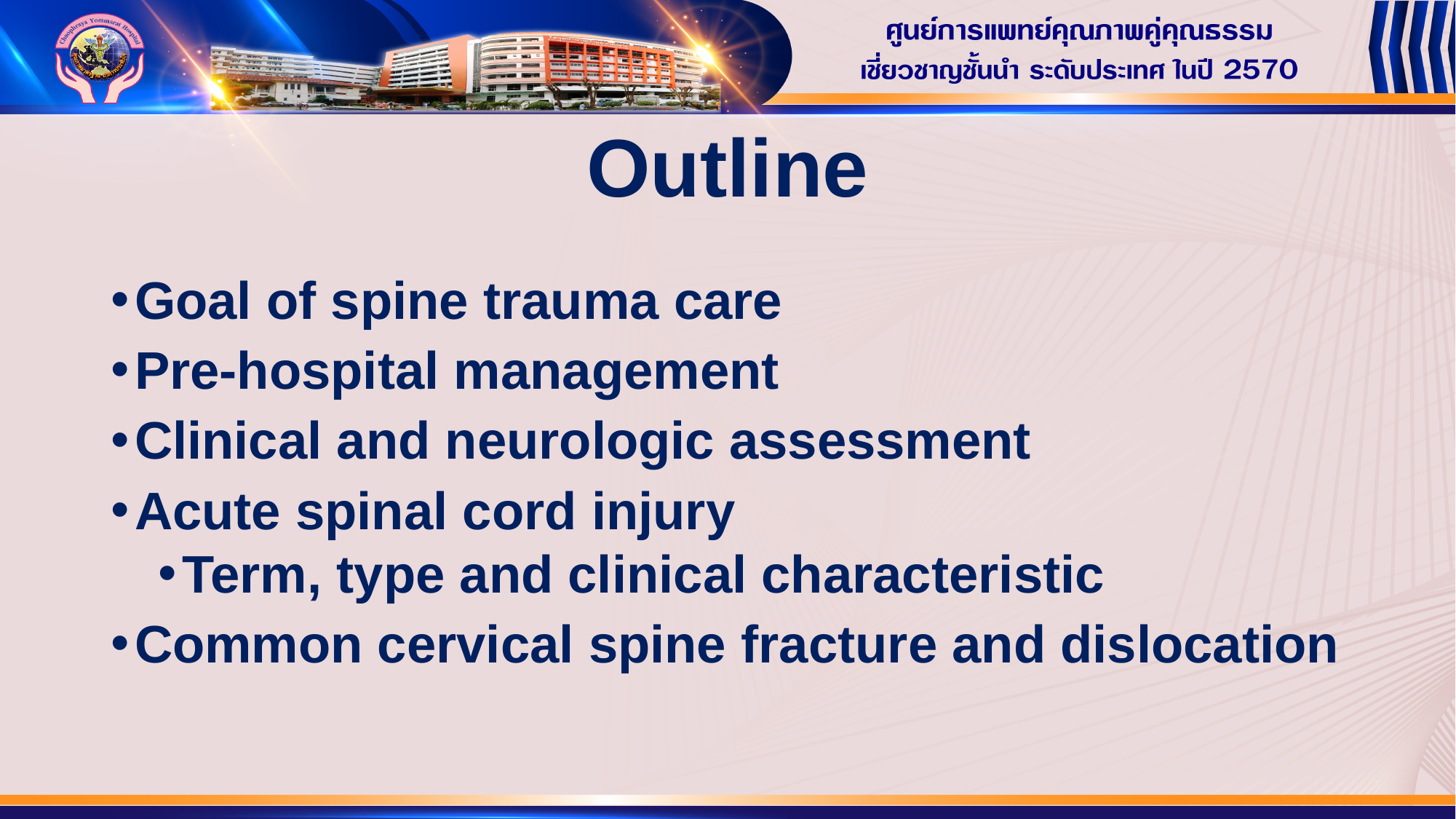

# Outline
Goal of spine trauma care
Pre-hospital management
Clinical and neurologic assessment
Acute spinal cord injury
Term, type and clinical characteristic
Common cervical spine fracture and dislocation